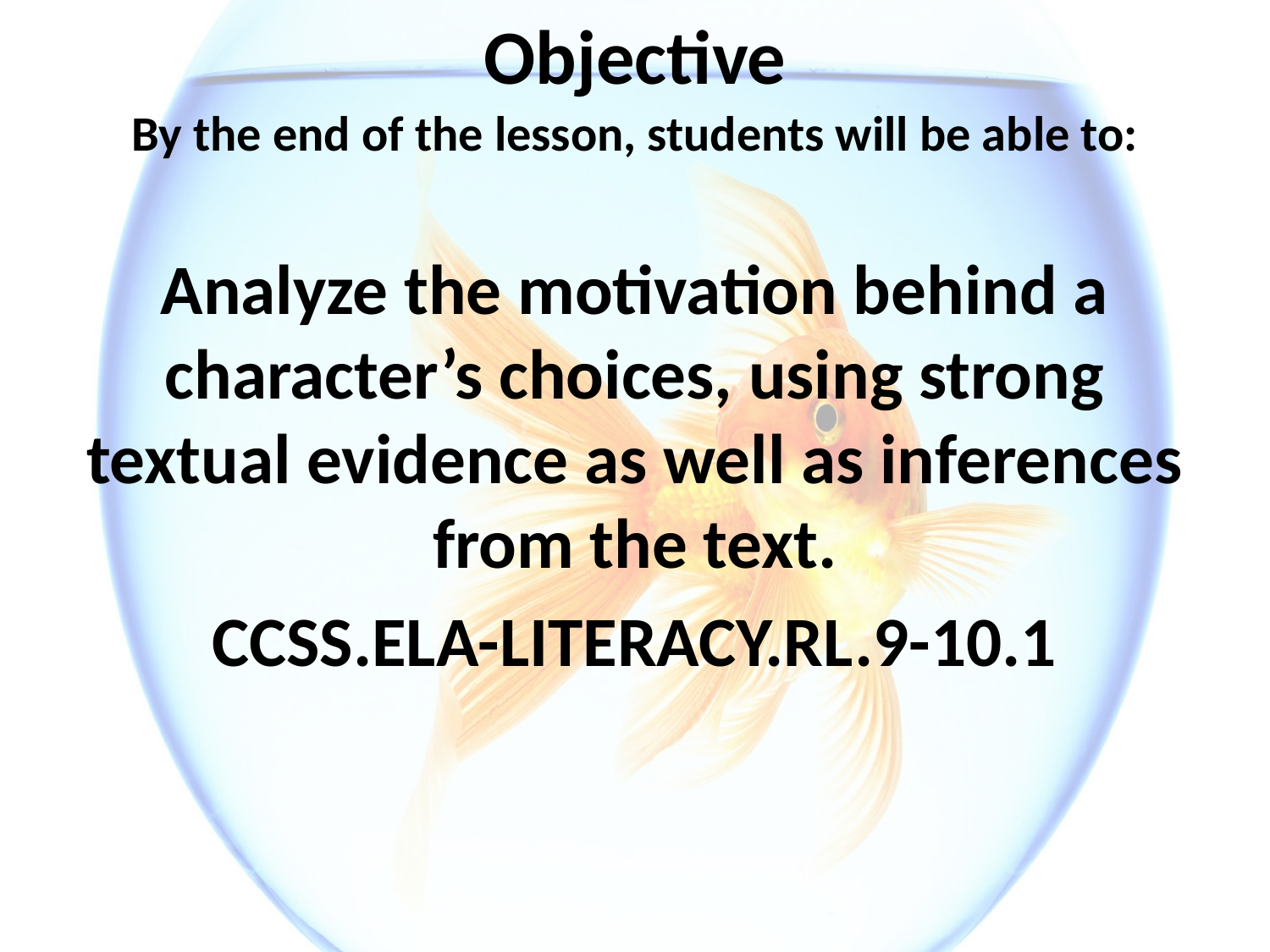

# Objective
By the end of the lesson, students will be able to:

Analyze the motivation behind a character’s choices, using strong textual evidence as well as inferences from the text.
CCSS.ELA-LITERACY.RL.9-10.1